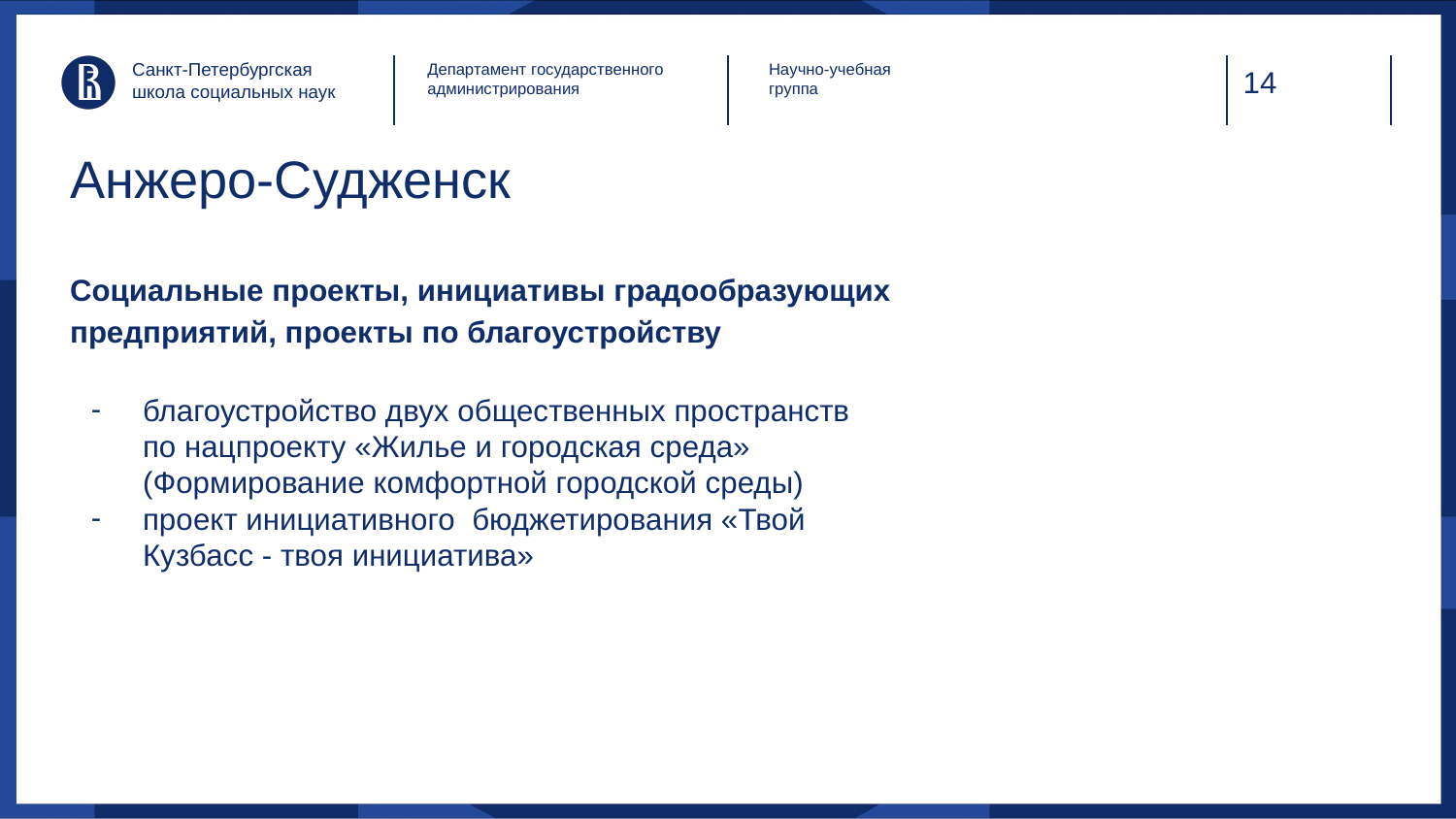

Санкт-Петербургская
школа социальных наук

Департамент государственного администрирования
Научно-учебная
группа

# Анжеро-Судженск
Социальные проекты, инициативы градообразующих предприятий, проекты по благоустройству

благоустройство двух общественных пространств
по нацпроекту «Жилье и городская среда» (Формирование комфортной городской среды)
проект инициативного  бюджетирования «Твой Кузбасс - твоя инициатива»